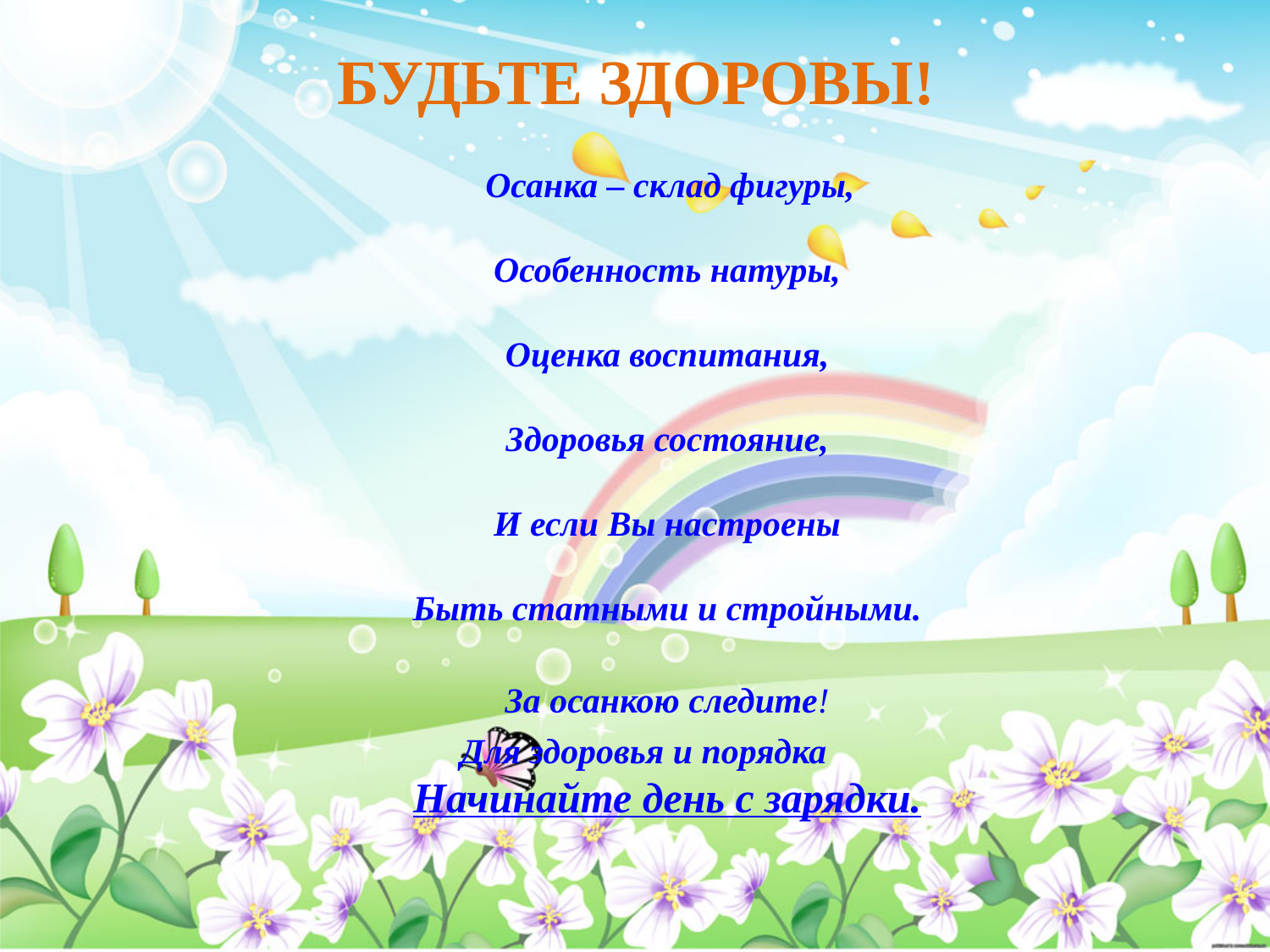

БУДЬТЕ ЗДОРОВЫ!
      Осанка – склад фигуры,
Особенность натуры,
Оценка воспитания,
Здоровья состояние,
И если Вы настроены
Быть статными и стройными.
За осанкою следите!
Для здоровья и порядка
Начинайте день с зарядки.